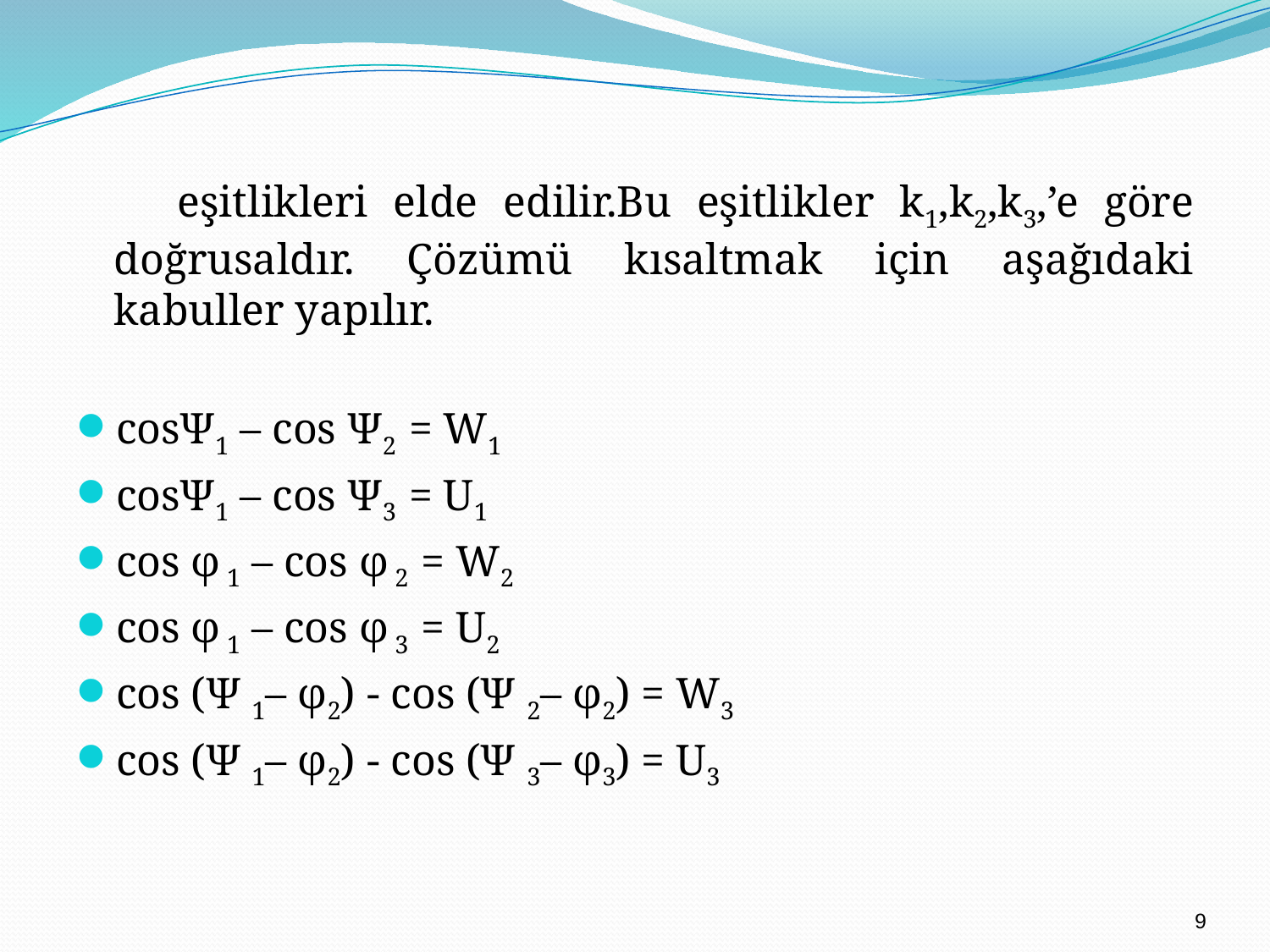

# eşitlikleri elde edilir.Bu eşitlikler k1,k2,k3,’e göre doğrusaldır. Çözümü kısaltmak için aşağıdaki kabuller yapılır.

cosΨ1 – cos Ψ2  = W1
cosΨ1 – cos Ψ3  = U1
cos φ 1 – cos φ 2  = W2
cos φ 1 – cos φ 3  = U2
cos (Ψ 1– φ2) - cos (Ψ 2– φ2) = W3
cos (Ψ 1– φ2) - cos (Ψ 3– φ3) = U3
9